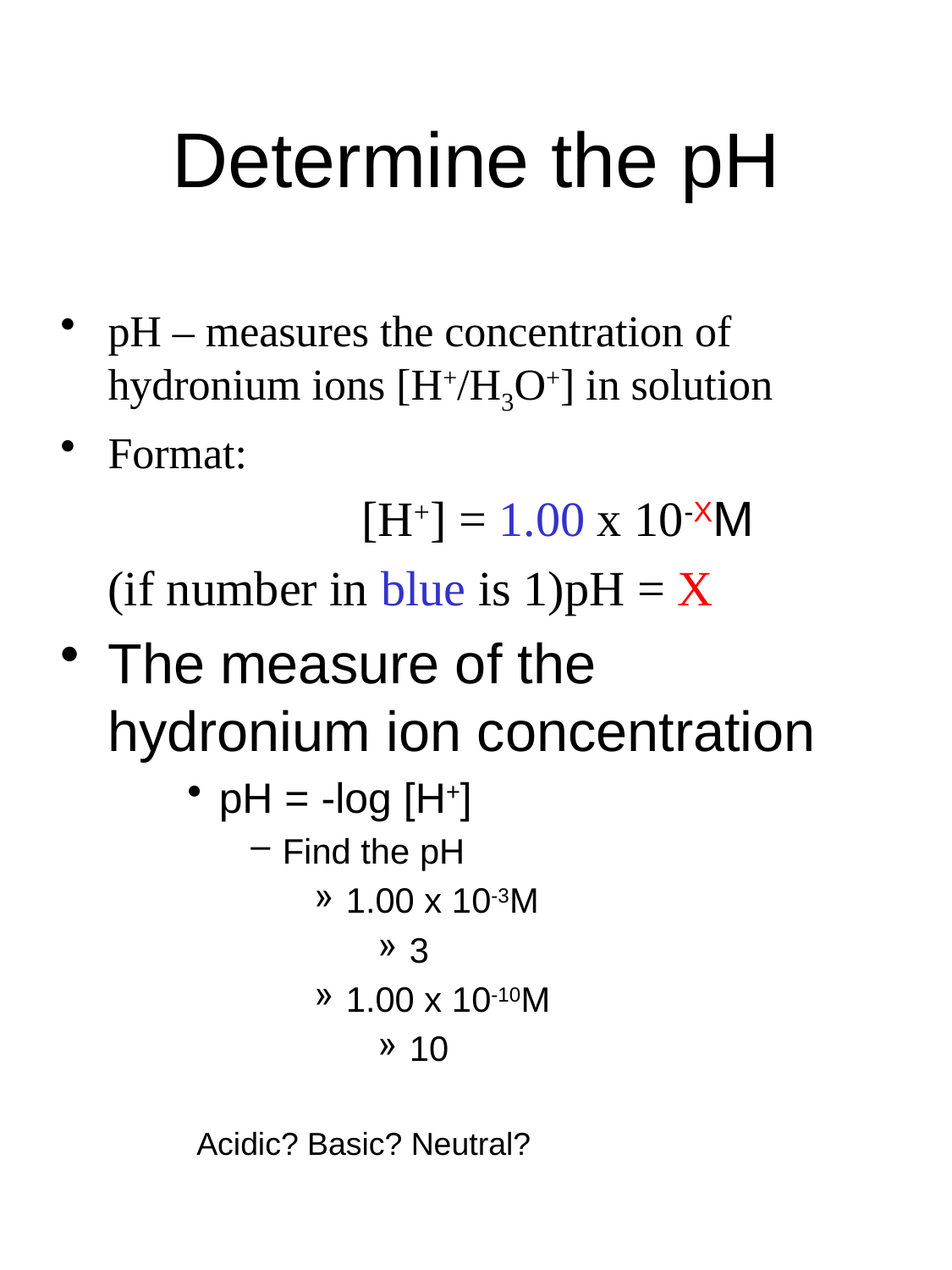

# Determine the pH
pH – measures the concentration of hydronium ions [H+/H3O+] in solution
Format:
			[H+] = 1.00 x 10-XM
	(if number in blue is 1)pH = X
The measure of the hydronium ion concentration
pH = -log [H+]
Find the pH
1.00 x 10-3M
3
1.00 x 10-10M
10

Acidic? Basic? Neutral?